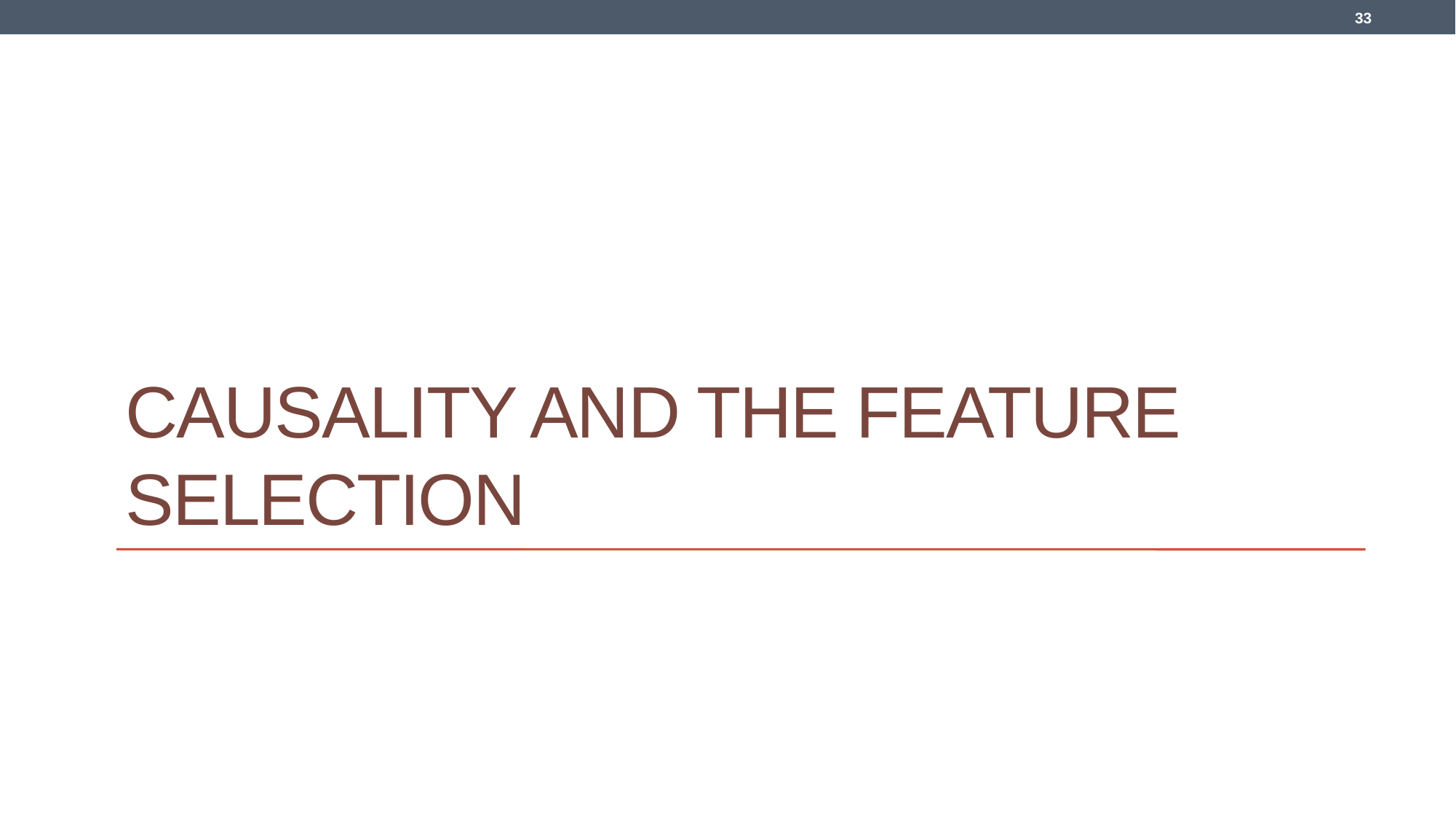

33
# Causality and the feature selection